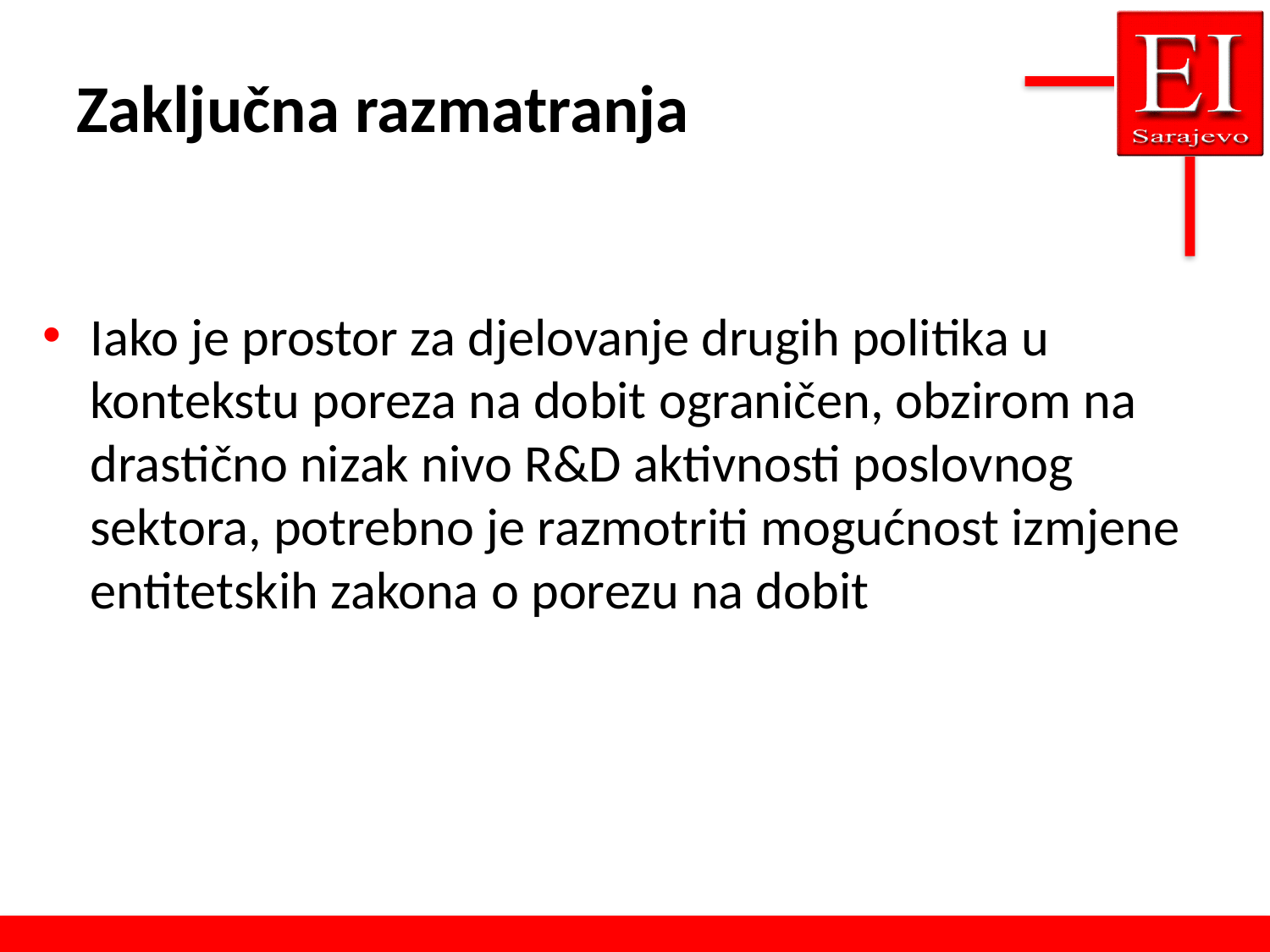

# Zaključna razmatranja

Iako je prostor za djelovanje drugih politika u kontekstu poreza na dobit ograničen, obzirom na drastično nizak nivo R&D aktivnosti poslovnog sektora, potrebno je razmotriti mogućnost izmjene entitetskih zakona o porezu na dobit